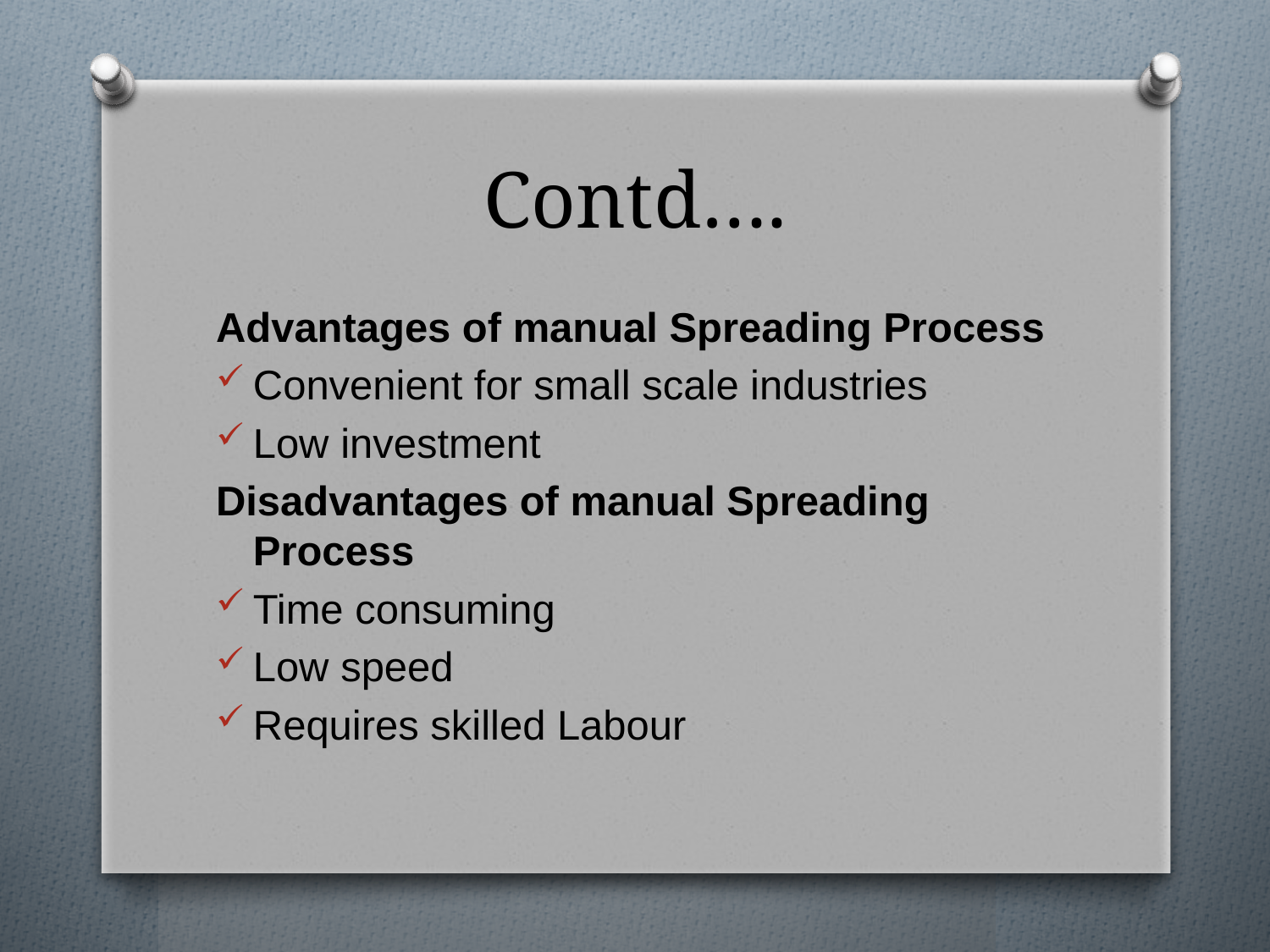

# Contd….
Advantages of manual Spreading Process
Convenient for small scale industries
Low investment
Disadvantages of manual Spreading Process
Time consuming
Low speed
Requires skilled Labour